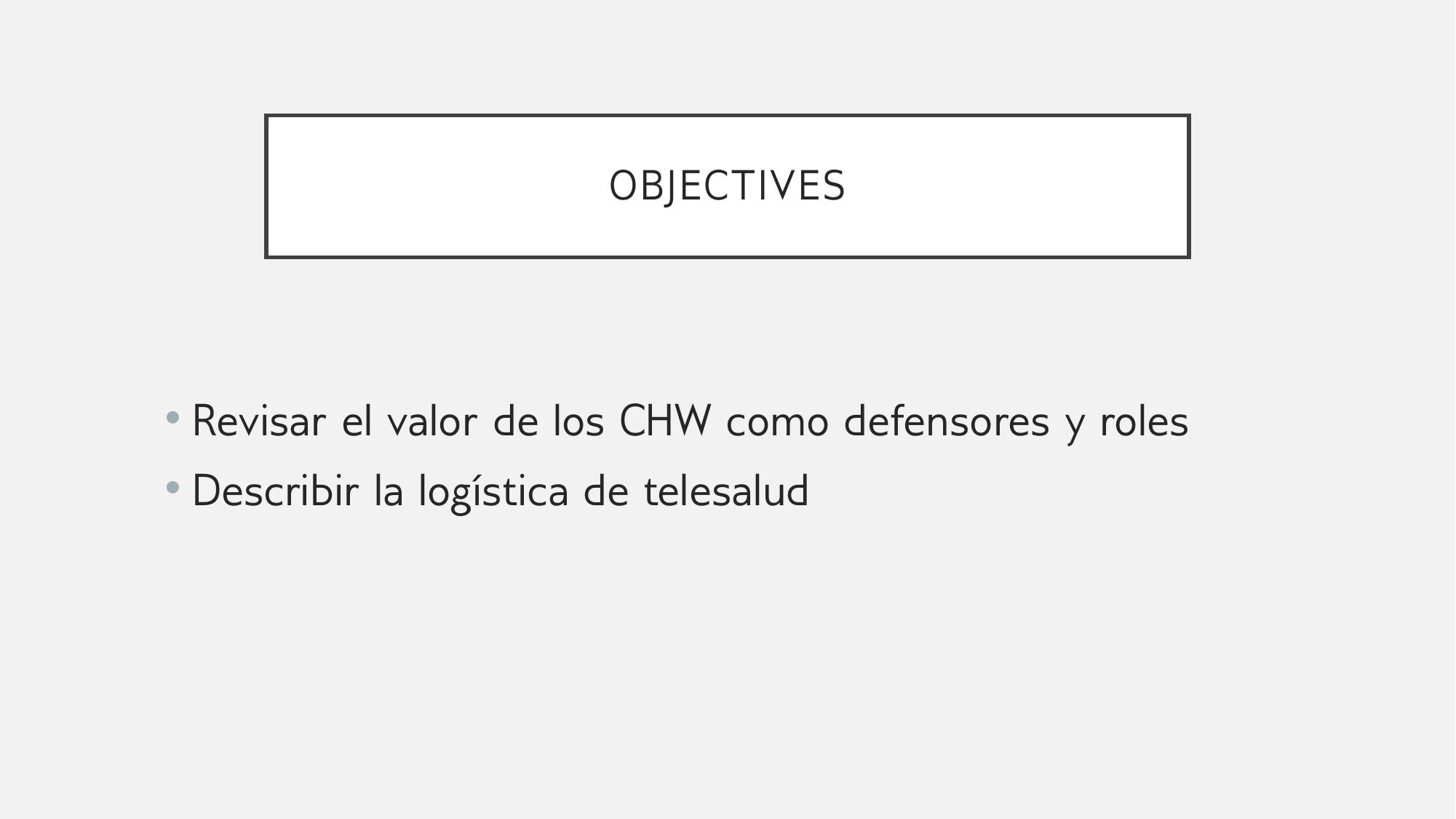

# Objectives

Revisar el valor de los CHW como defensores y roles
Describir la logística de telesalud